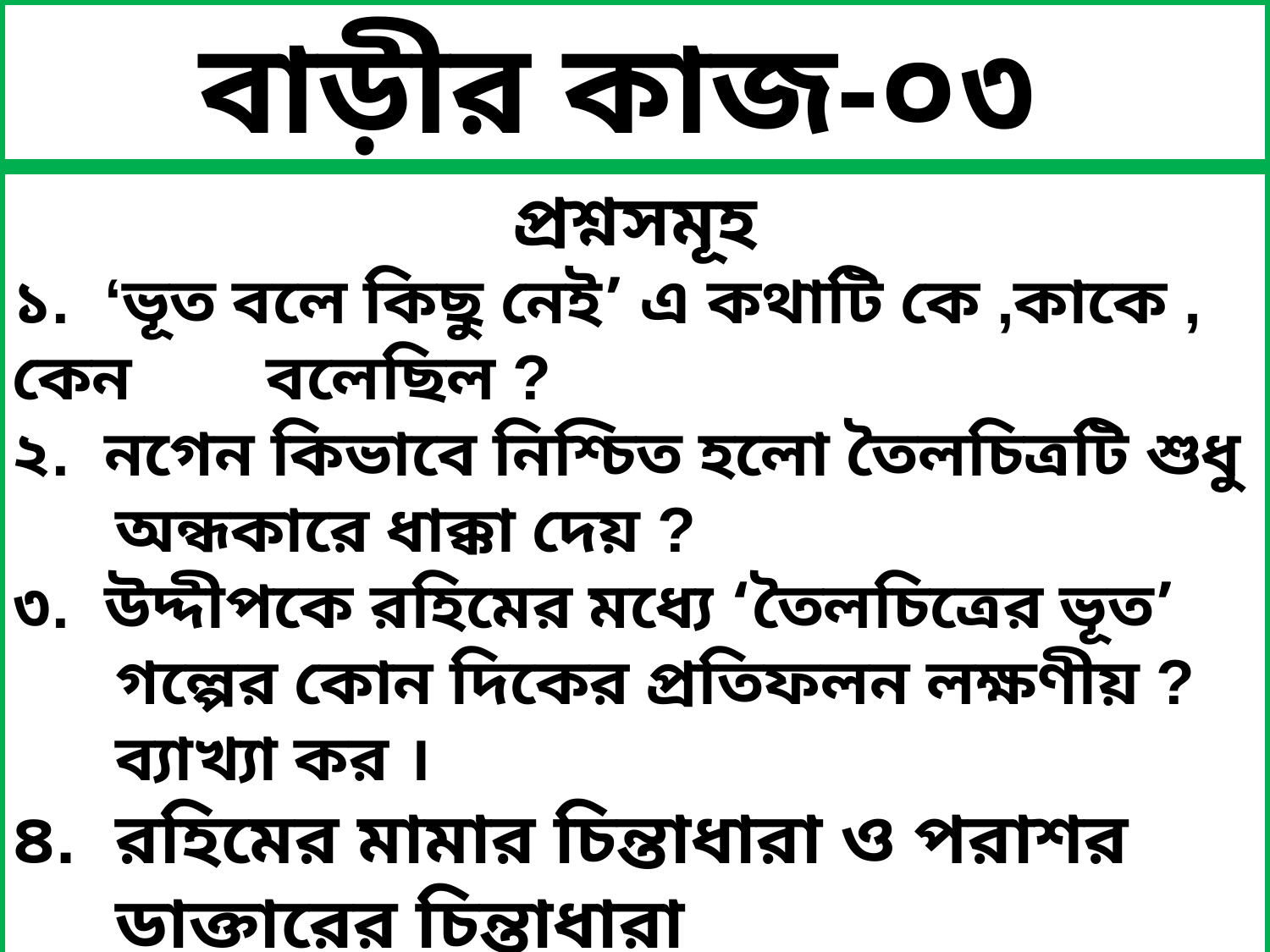

বাড়ীর কাজ-০৩
প্রশ্নসমূহ
১.  ‘ভূত বলে কিছু নেই’ এ কথাটি কে ,কাকে , কেন 	বলেছিল ?
২.  নগেন কিভাবে নিশ্চিত হলো তৈলচিত্রটি শুধু অন্ধকারে ধাক্কা দেয় ?
৩.  উদ্দীপকে রহিমের মধ্যে ‘তৈলচিত্রের ভূত’ গল্পের কোন দিকের প্রতিফলন লক্ষণীয় ? ব্যাখ্যা কর ।
৪.  রহিমের মামার চিন্তাধারা ও পরাশর ডাক্তারের চিন্তাধারা অভিন্ন’-’তৈলচিত্রের ভূত’ গল্পানুসারে বিশ্লেষণ করো ।